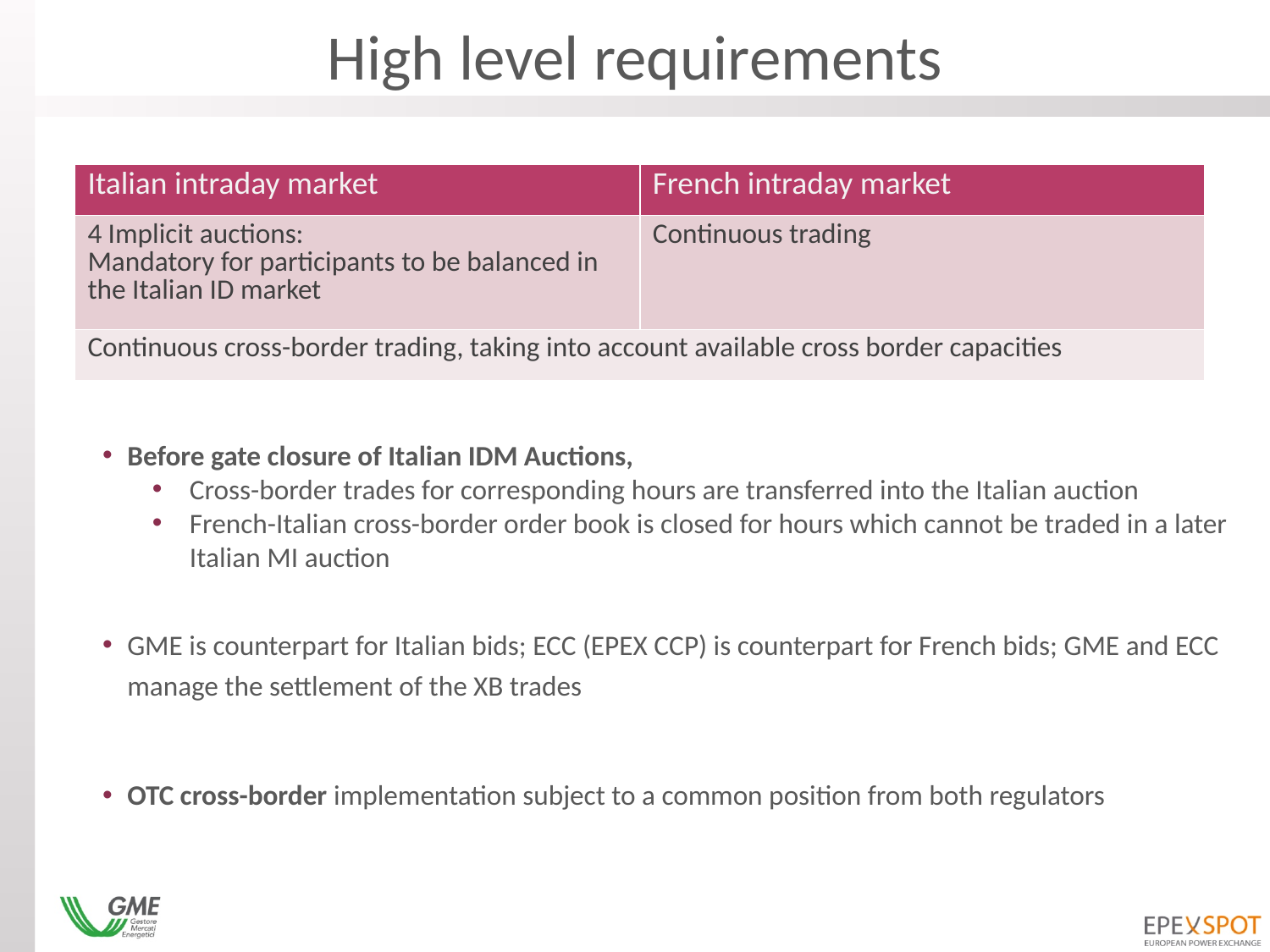

High level requirements
| Italian intraday market | French intraday market |
| --- | --- |
| 4 Implicit auctions: Mandatory for participants to be balanced in the Italian ID market | Continuous trading |
| Continuous cross-border trading, taking into account available cross border capacities |  |
Before gate closure of Italian IDM Auctions,
Cross-border trades for corresponding hours are transferred into the Italian auction
French-Italian cross-border order book is closed for hours which cannot be traded in a later Italian MI auction

GME is counterpart for Italian bids; ECC (EPEX CCP) is counterpart for French bids; GME and ECC manage the settlement of the XB trades

OTC cross-border implementation subject to a common position from both regulators